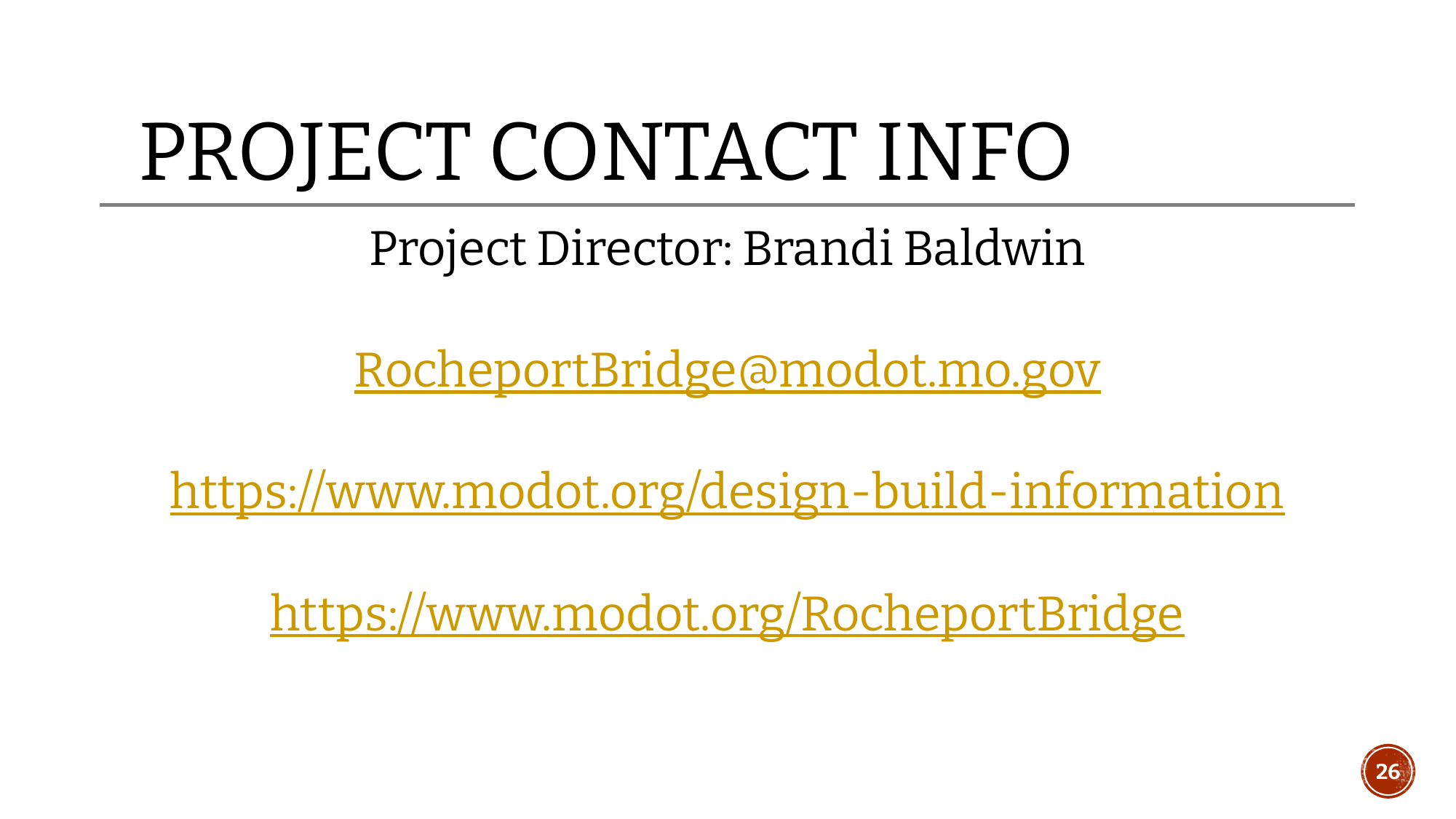

# Project Contact Info
Project Director: Brandi Baldwin

RocheportBridge@modot.mo.gov

https://www.modot.org/design-build-information

https://www.modot.org/RocheportBridge

26